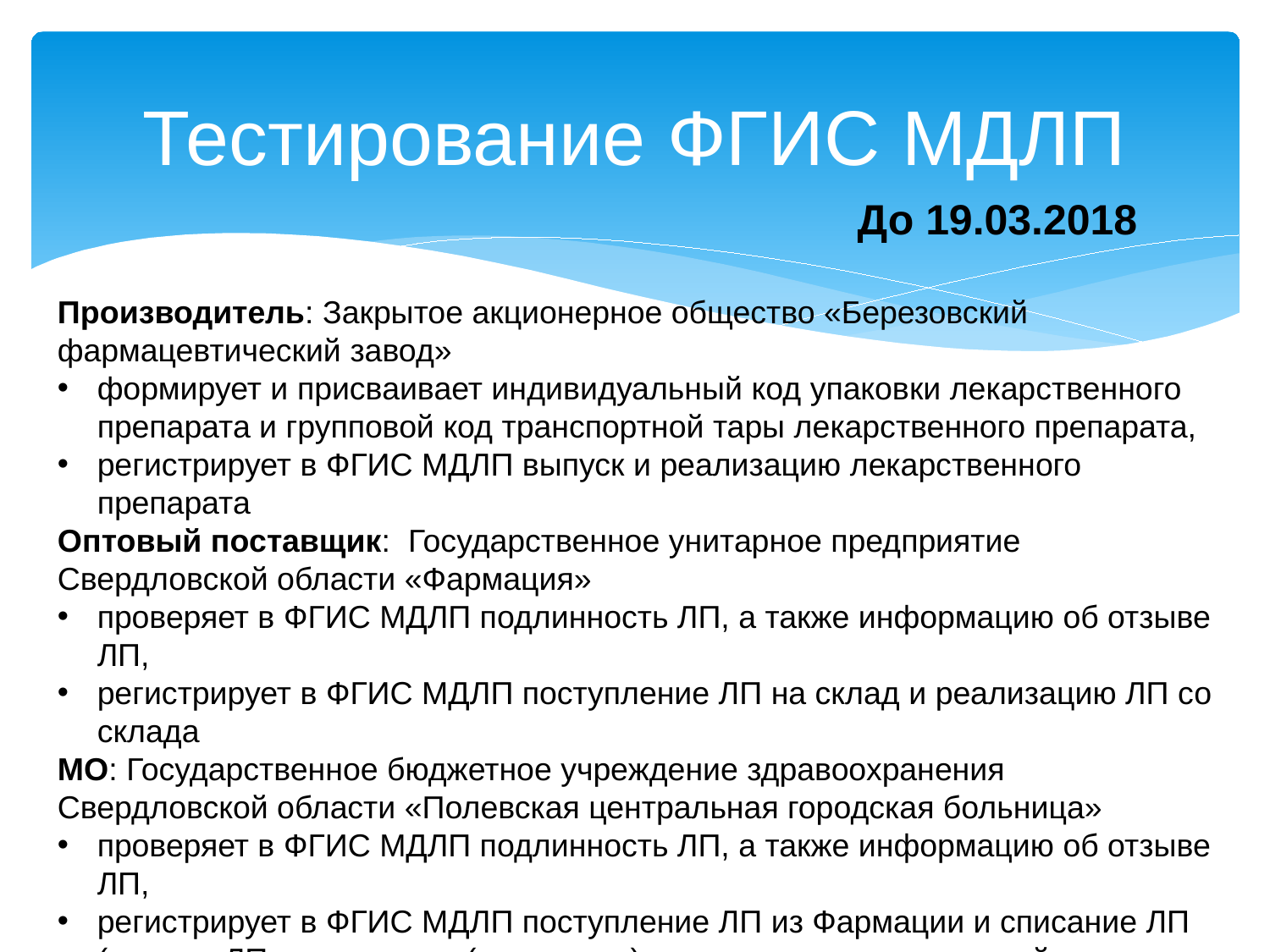

# Тестирование ФГИС МДЛП
До 19.03.2018
Производитель: Закрытое акционерное общество «Березовский фармацевтический завод»
формирует и присваивает индивидуальный код упаковки лекарственного препарата и групповой код транспортной тары лекарственного препарата,
регистрирует в ФГИС МДЛП выпуск и реализацию лекарственного препарата
Оптовый поставщик:  Государственное унитарное предприятие Свердловской области «Фармация»
проверяет в ФГИС МДЛП подлинность ЛП, а также информацию об отзыве ЛП,
регистрирует в ФГИС МДЛП поступление ЛП на склад и реализацию ЛП со склада
МО: Государственное бюджетное учреждение здравоохранения Свердловской области «Полевская центральная городская больница»
проверяет в ФГИС МДЛП подлинность ЛП, а также информацию об отзыве ЛП,
регистрирует в ФГИС МДЛП поступление ЛП из Фармации и списание ЛП (выдачу ЛП в отделение (стационар) для оказания медицинской помощи пациентам)